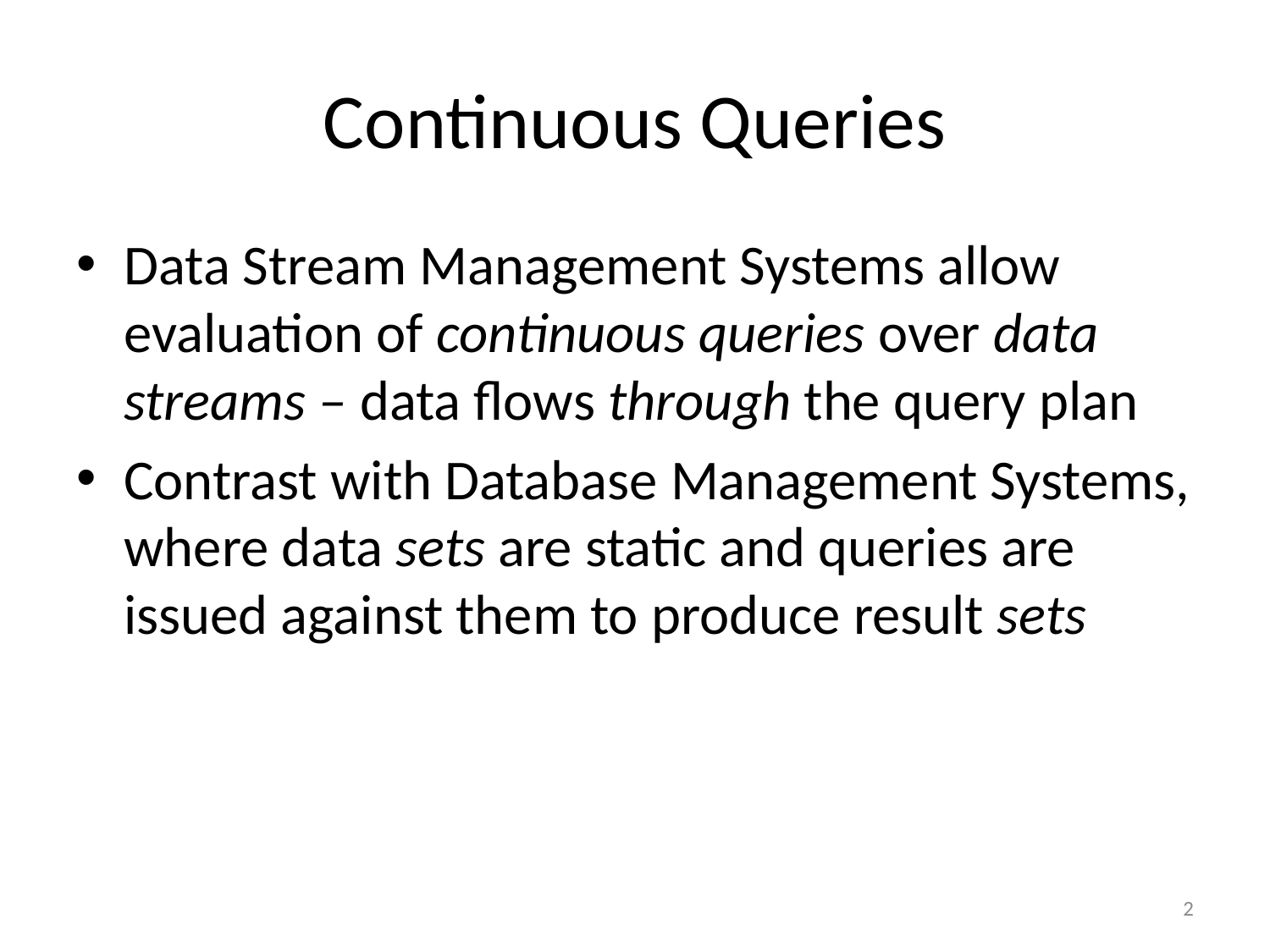

# Continuous Queries
Data Stream Management Systems allow evaluation of continuous queries over data streams – data flows through the query plan
Contrast with Database Management Systems, where data sets are static and queries are issued against them to produce result sets
2